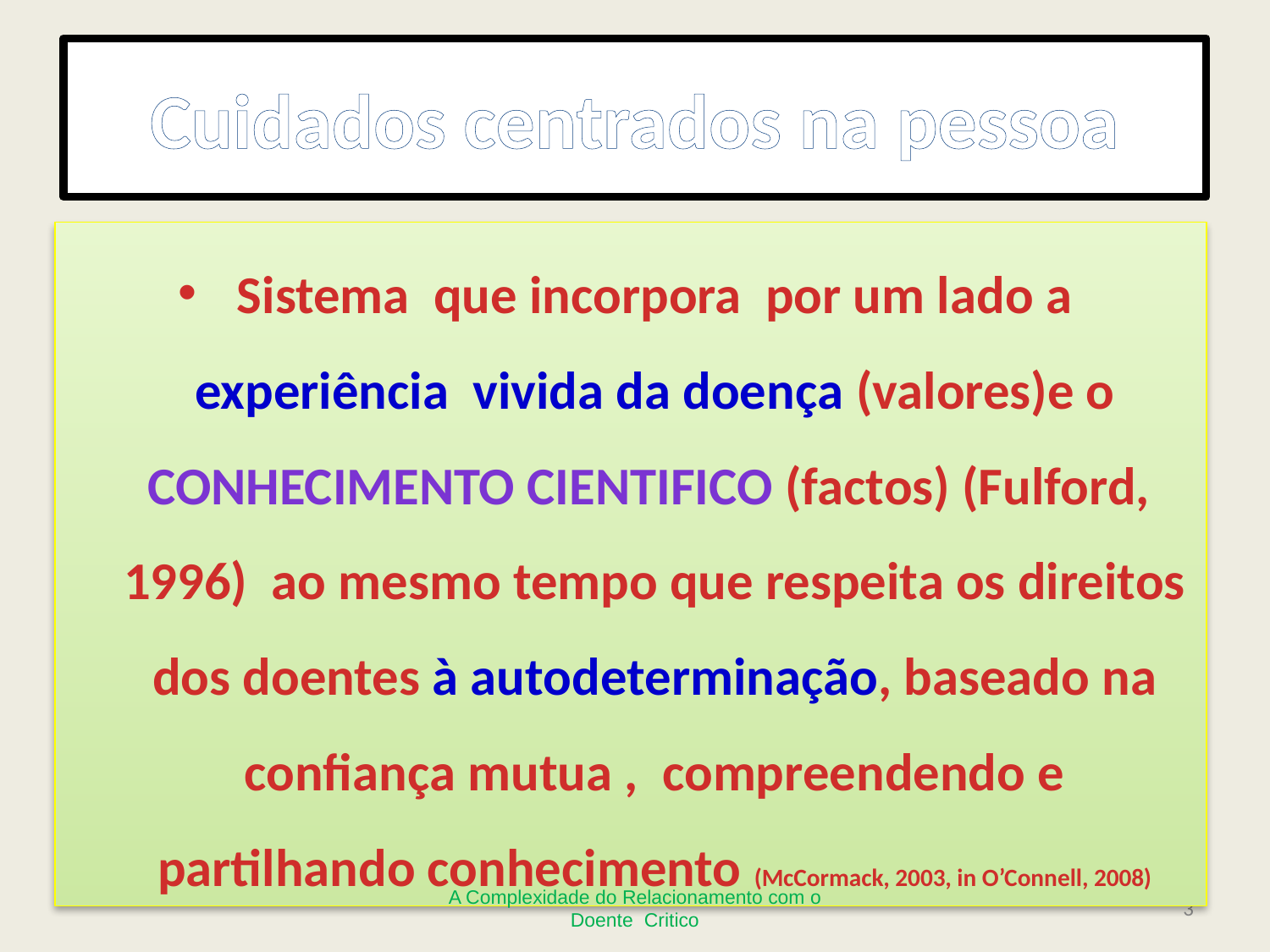

# Cuidados centrados na pessoa
Sistema  que incorpora  por um lado a experiência  vivida da doença (valores)e o conhecimento cientifico (factos) (Fulford,  1996)  ao mesmo tempo que respeita os direitos dos doentes à autodeterminação, baseado na confiança mutua ,  compreendendo e partilhando conhecimento (McCormack, 2003, in O’Connell, 2008)

A Complexidade do Relacionamento com o Doente  Critico
3